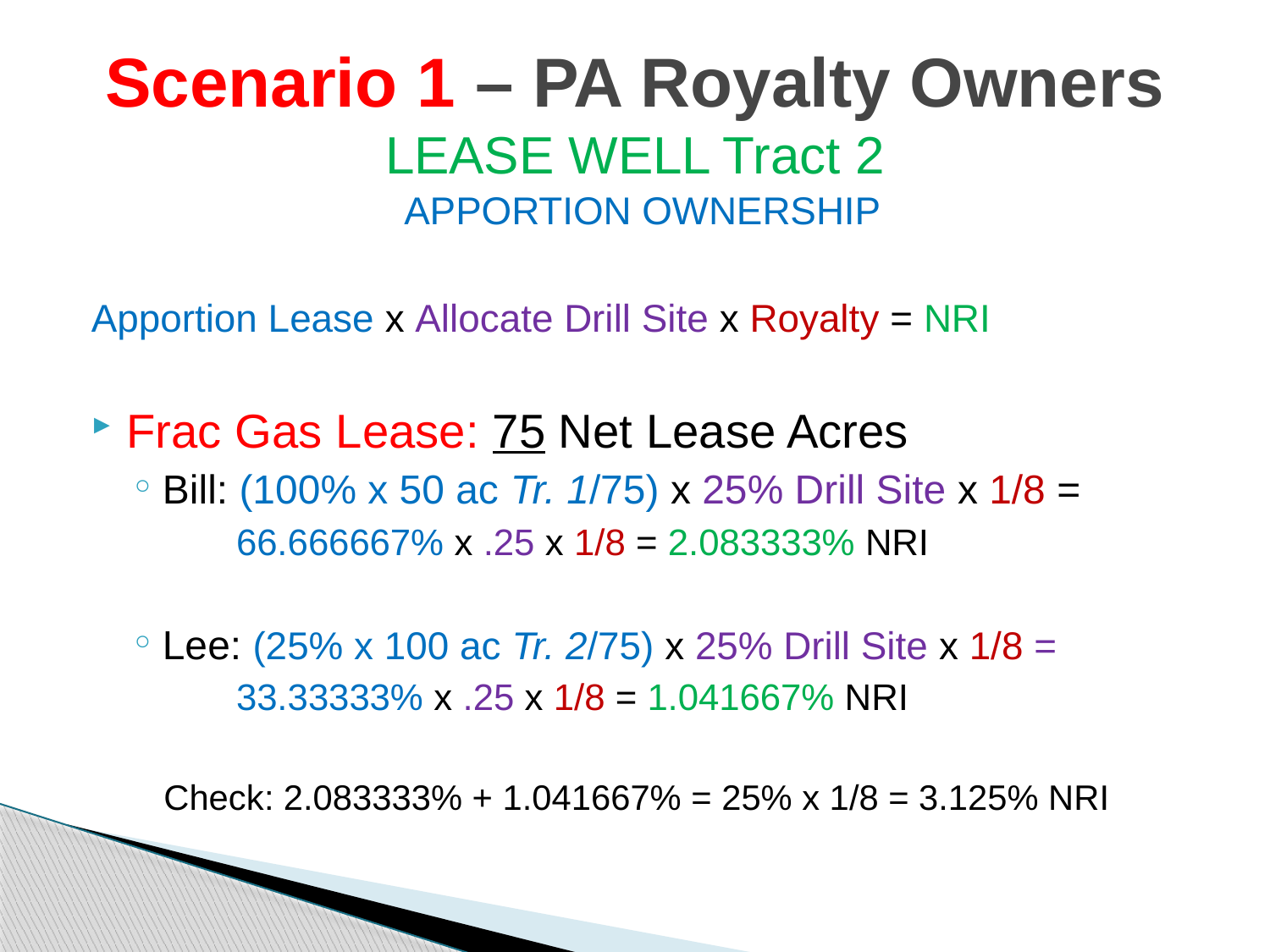

# Scenario 1 – PA Royalty Owners LEASE WELL Tract 2
APPORTION OWNERSHIP

Apportion Lease x Allocate Drill Site x Royalty = NRI

Frac Gas Lease: 75 Net Lease Acres
Bill: (100% x 50 ac Tr. 1/75) x 25% Drill Site x 1/8 =
       66.666667% x .25 x 1/8 = 2.083333% NRI

Lee: (25% x 100 ac Tr. 2/75) x 25% Drill Site x 1/8 =
       33.33333% x .25 x 1/8 = 1.041667% NRI

Check: 2.083333% + 1.041667% = 25% x 1/8 = 3.125% NRI